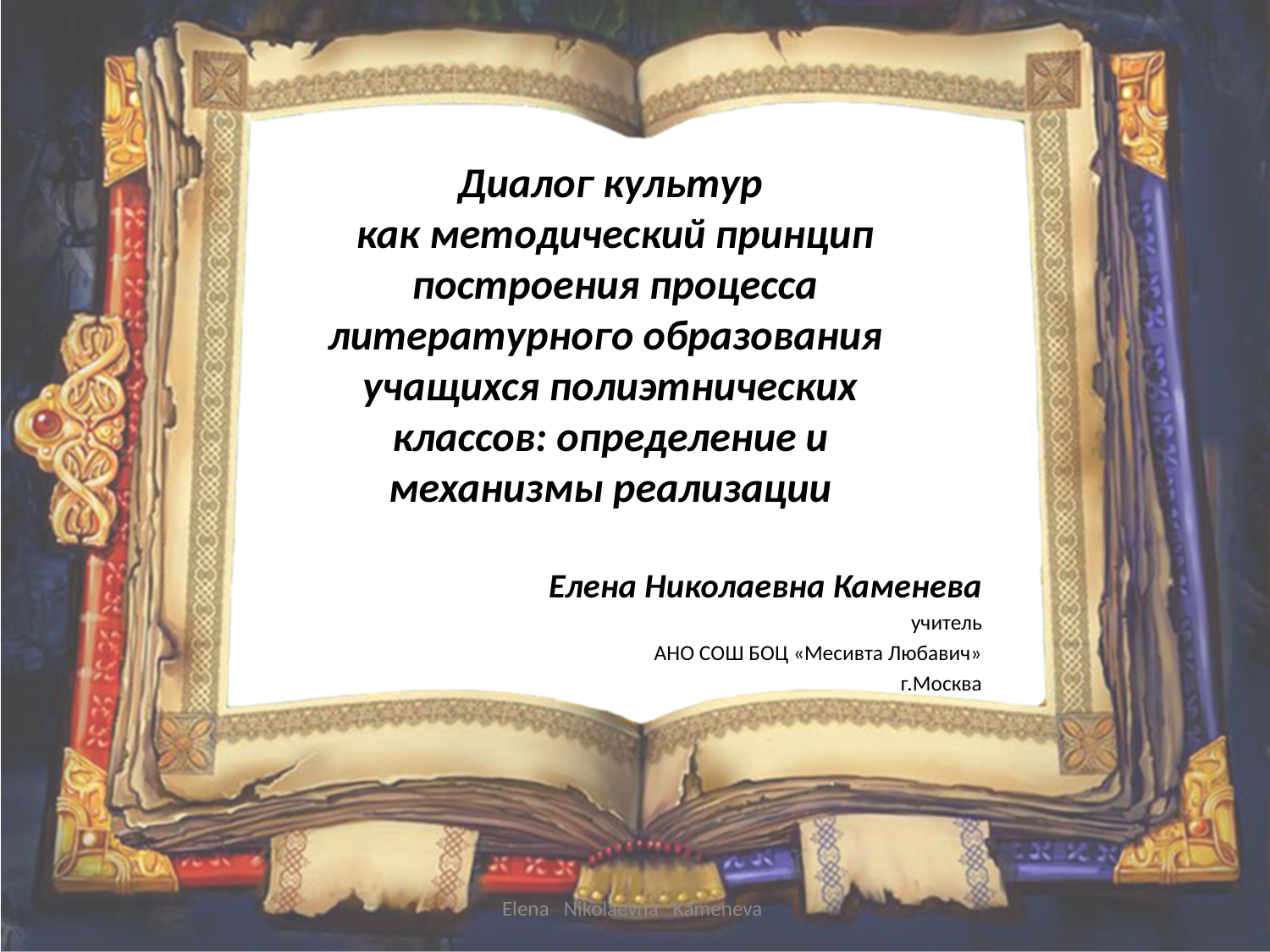

# Диалог культур как методический принцип построения процесса литературного образования учащихся полиэтнических классов: определение и механизмы реализации

Елена Николаевна Каменева
учитель
АНО СОШ БОЦ «Месивта Любавич»
г.Москва
Elena   Nikolaevna   Kameneva